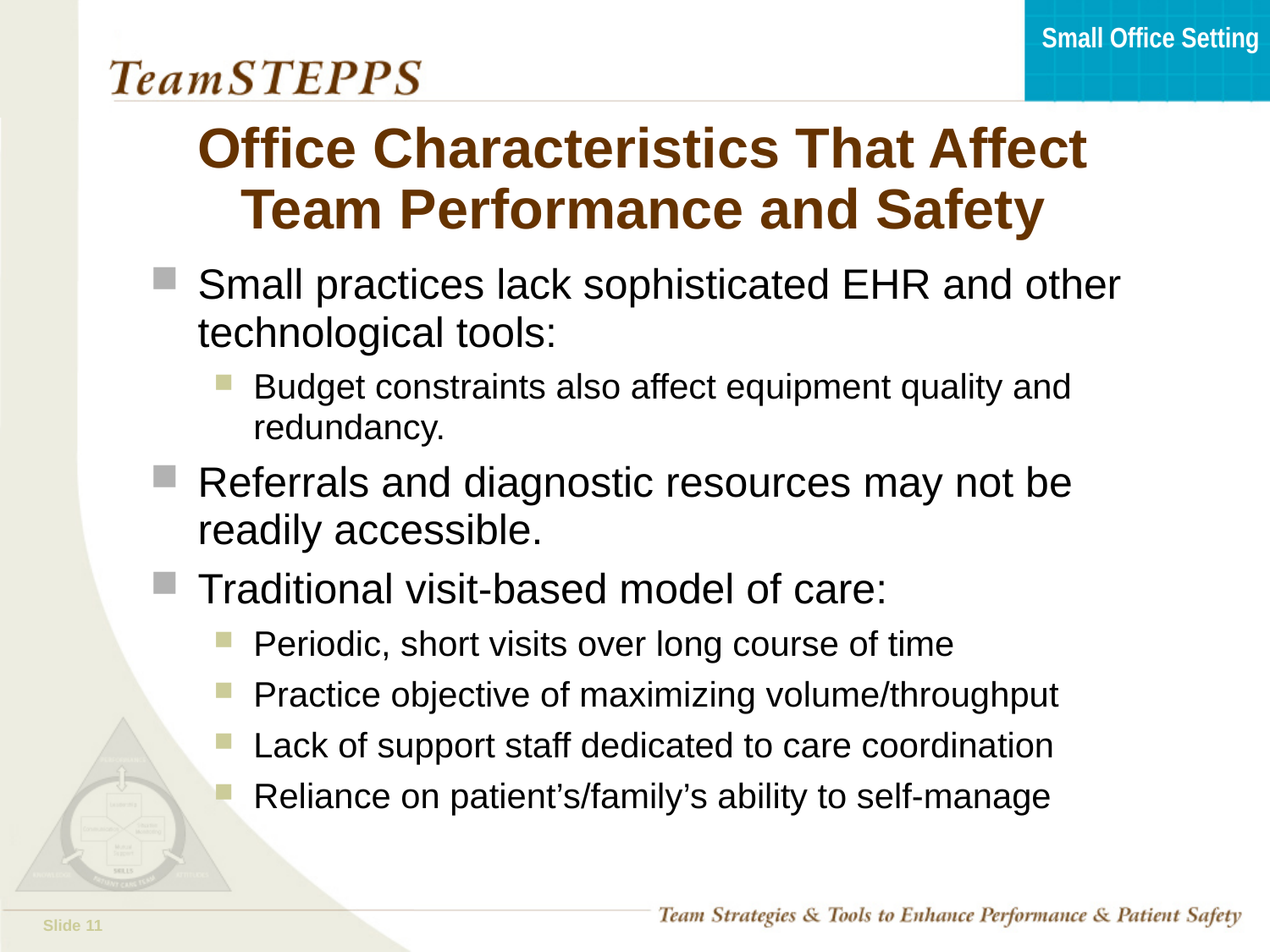

# Office Characteristics That Affect Team Performance and Safety
Small practices lack sophisticated EHR and other technological tools:
Budget constraints also affect equipment quality and redundancy.
Referrals and diagnostic resources may not be readily accessible.
Traditional visit-based model of care:
Periodic, short visits over long course of time
Practice objective of maximizing volume/throughput
Lack of support staff dedicated to care coordination
Reliance on patient’s/family’s ability to self-manage